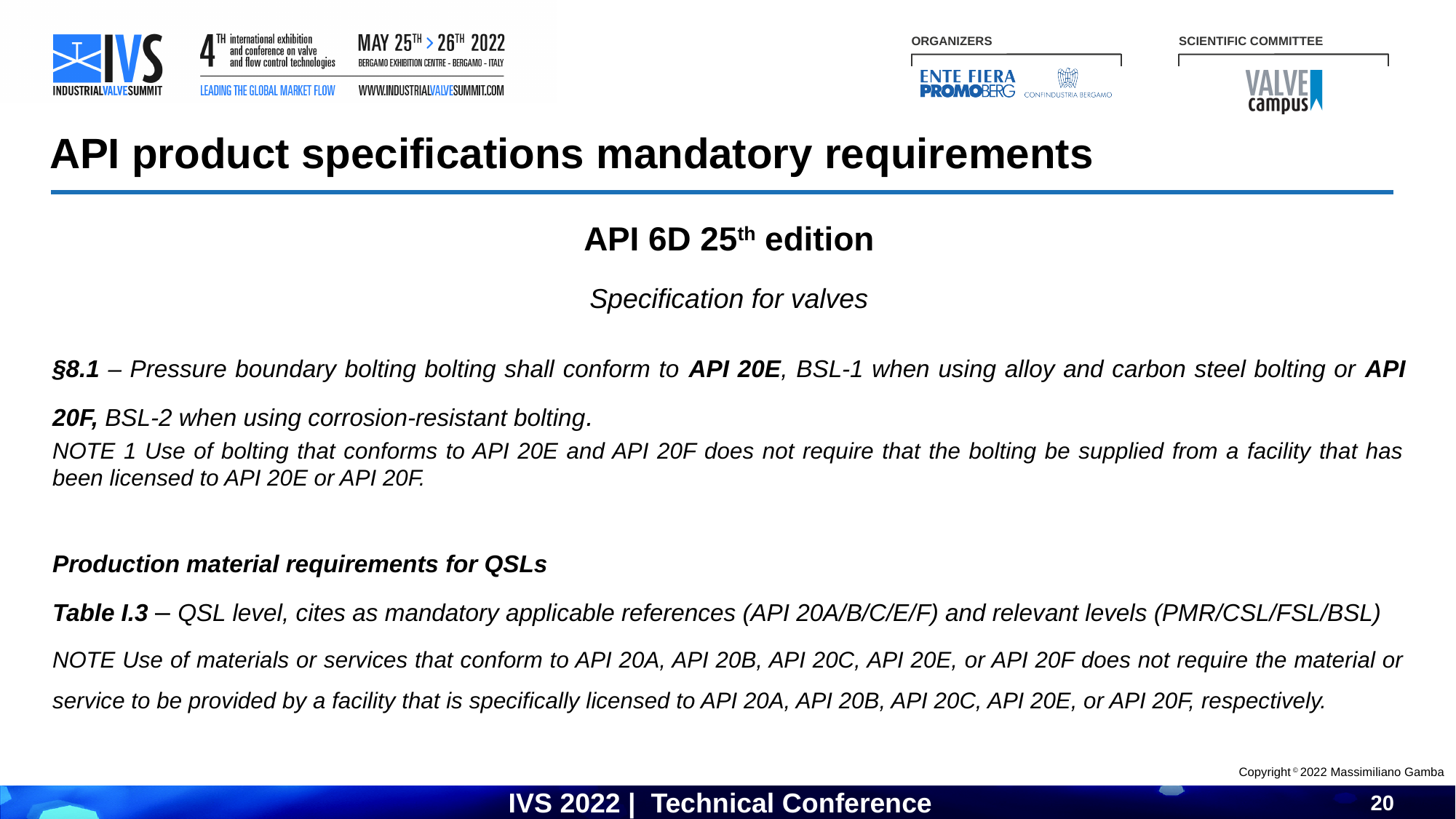

API product specifications mandatory requirements

API 6D 25th edition
Specification for valves

§8.1 – Pressure boundary bolting bolting shall conform to API 20E, BSL-1 when using alloy and carbon steel bolting or API 20F, BSL-2 when using corrosion-resistant bolting.
NOTE 1 Use of bolting that conforms to API 20E and API 20F does not require that the bolting be supplied from a facility that has been licensed to API 20E or API 20F.

Production material requirements for QSLs
Table I.3 – QSL level, cites as mandatory applicable references (API 20A/B/C/E/F) and relevant levels (PMR/CSL/FSL/BSL)
NOTE Use of materials or services that conform to API 20A, API 20B, API 20C, API 20E, or API 20F does not require the material or service to be provided by a facility that is specifically licensed to API 20A, API 20B, API 20C, API 20E, or API 20F, respectively.
Copyright © 2022 Massimiliano Gamba